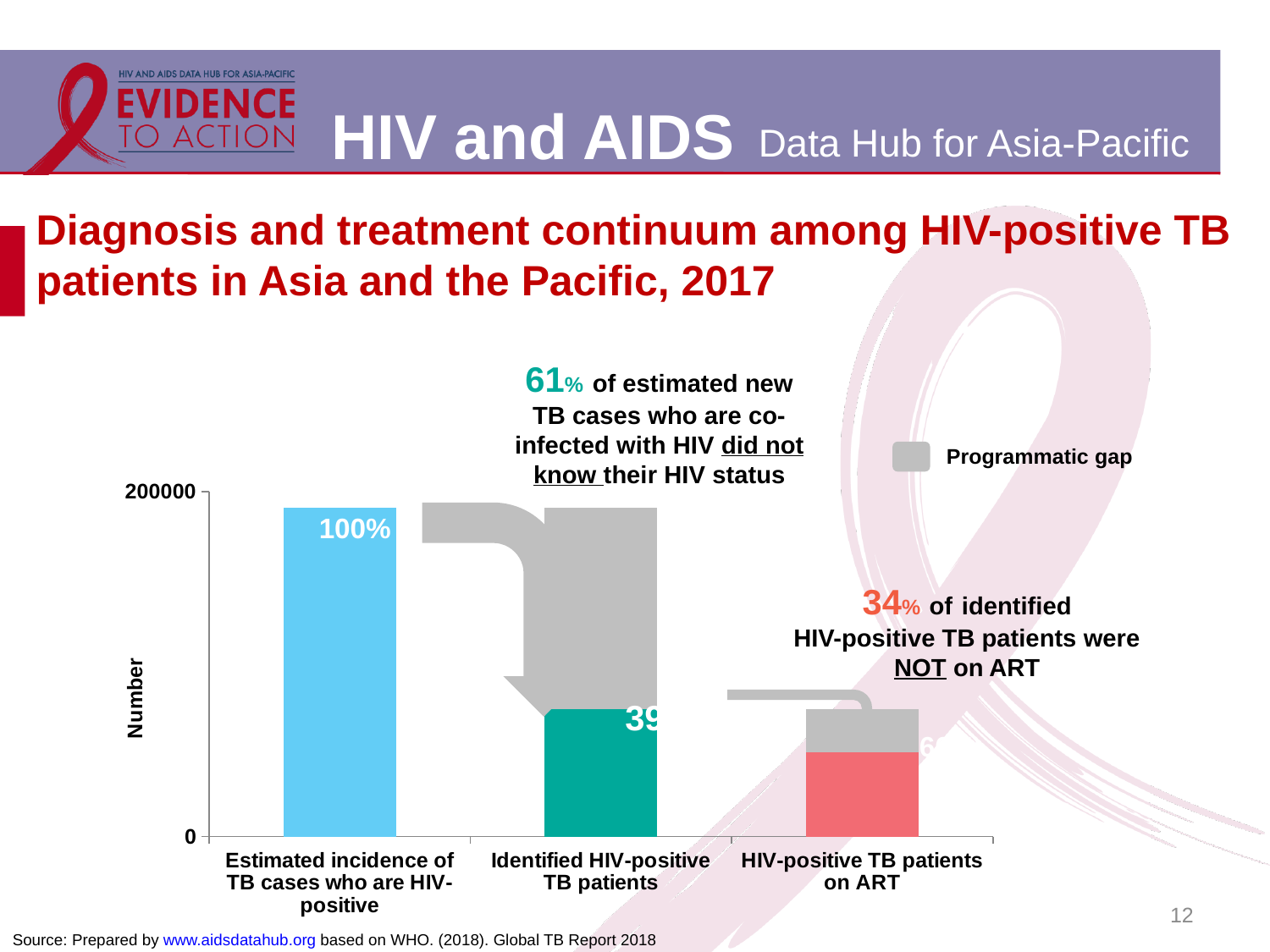

# Diagnosis and treatment continuum among HIV-positive TB patients in Asia and the Pacific, 2017
61% of estimated new TB cases who are co-infected with HIV did not know their HIV status
Programmatic gap

100%

34% of identified
HIV-positive TB patients were
NOT on ART
39%
66%

### Chart

| Category | . | Programmatic Gap |
|---|---|---|
| Estimated incidence of TB cases who are HIV-positive | 190987.0 | 0.0 |
| Identified HIV-positive TB patients | 74132.0 | 116855.0 |
| HIV-positive TB patients on ART | 48960.0 | 25172.0 |
12
Source: Prepared by www.aidsdatahub.org based on WHO. (2018). Global TB Report 2018